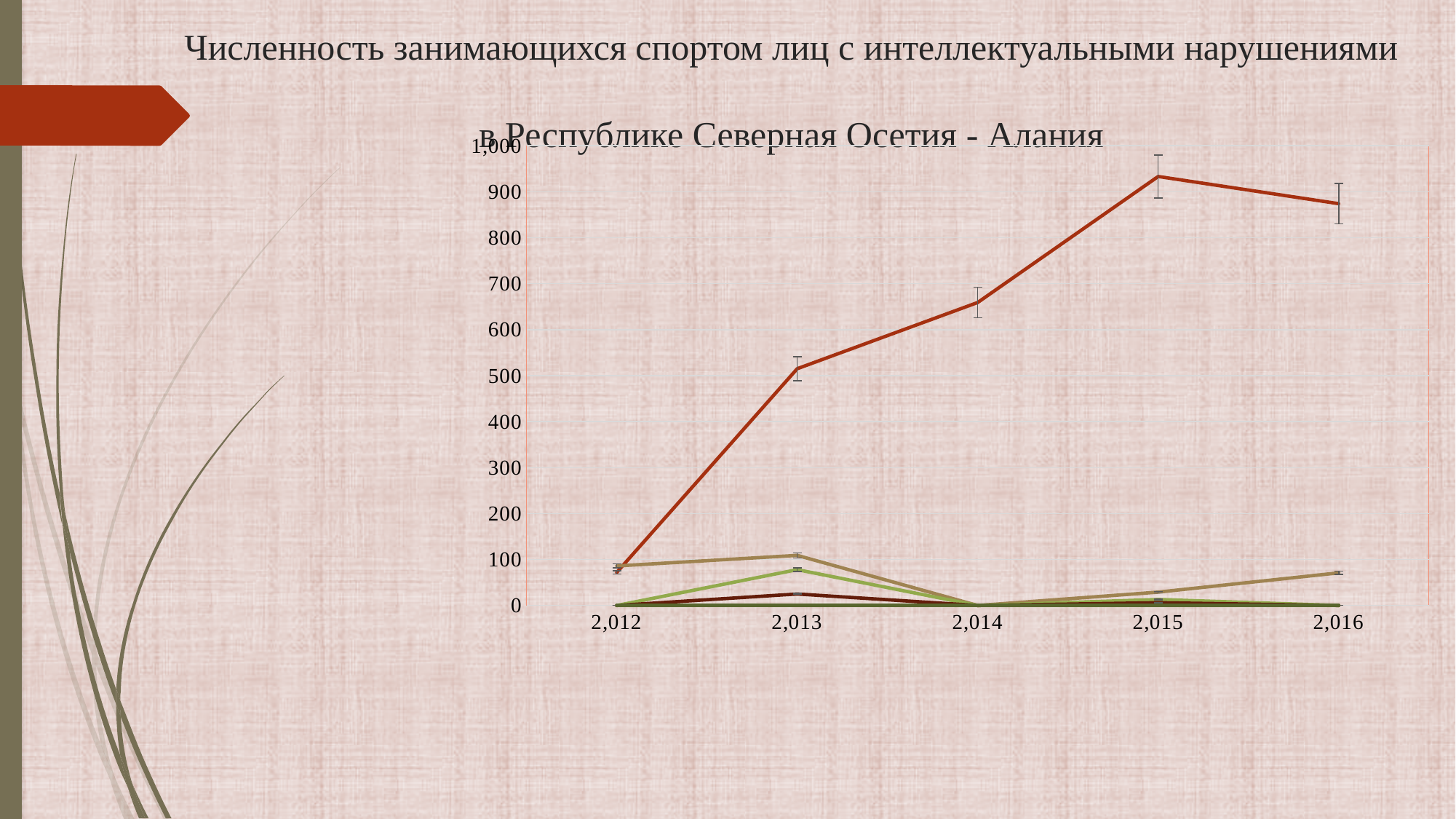

# Численность занимающихся спортом лиц с интеллектуальными нарушениями в Республике Северная Осетия - Алания

### Chart

| Category | Общая численность занимающихся спортом ЛИН в субъекте | Спортивно-оздоровительный этап | Этап начальной подготовки | Тренировочный этап | Этап спортивного совершенствования | Этап высшего спортивного мастерства |
|---|---|---|---|---|---|---|
| 2012 | 72.0 | 86.0 | 0.0 | 0.0 | 0.0 | 0.0 |
| 2013 | 515.0 | 109.0 | 78.0 | 25.0 | 0.0 | 0.0 |
| 2014 | 659.0 | 0.0 | 0.0 | 0.0 | 0.0 | 0.0 |
| 2015 | 933.0 | 29.0 | 13.0 | 6.0 | 0.0 | 0.0 |
| 2016 | 874.0 | 71.0 | 0.0 | 0.0 | 0.0 | 0.0 |